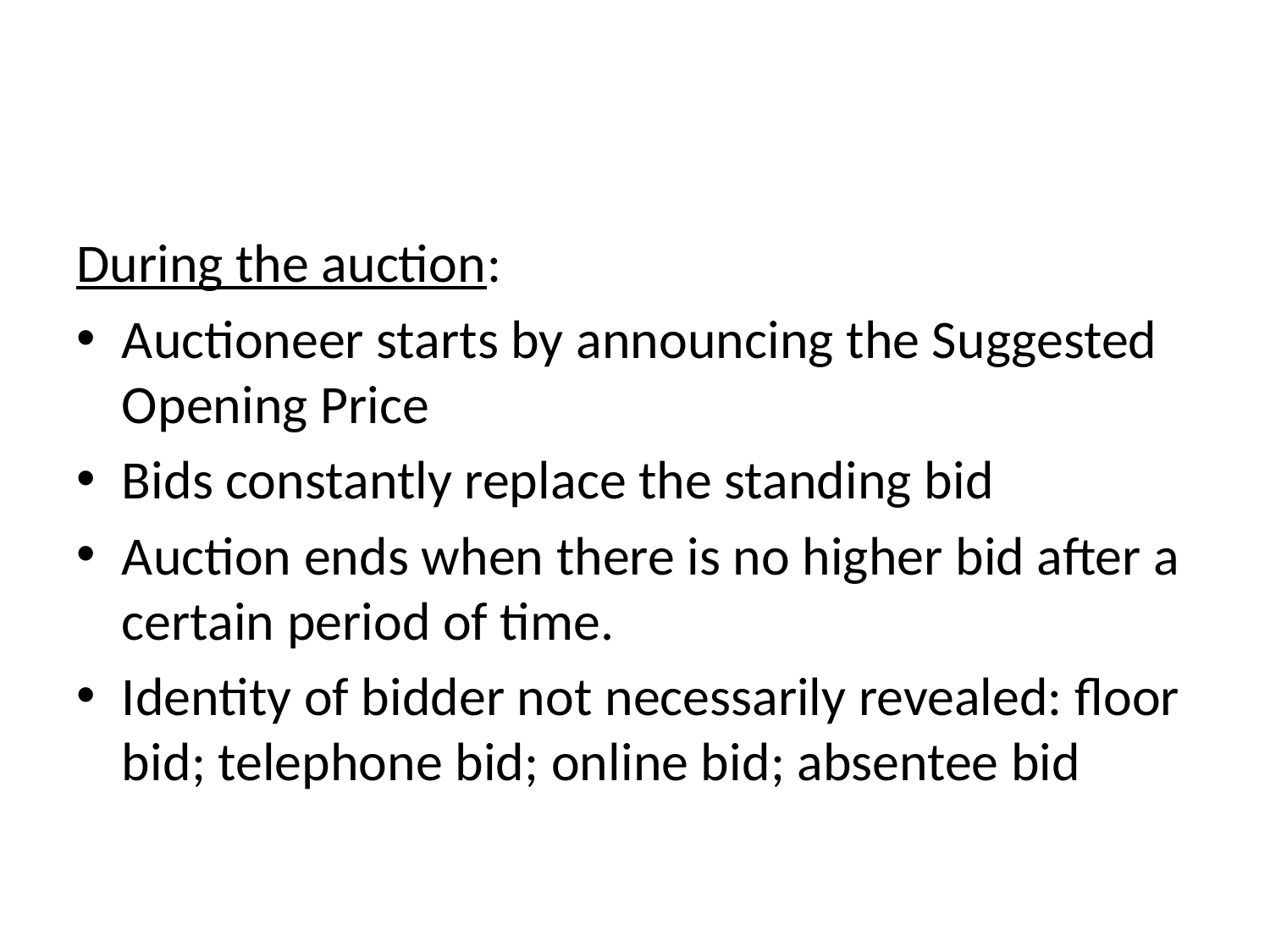

#
During the auction:
Auctioneer starts by announcing the Suggested Opening Price
Bids constantly replace the standing bid
Auction ends when there is no higher bid after a certain period of time.
Identity of bidder not necessarily revealed: floor bid; telephone bid; online bid; absentee bid